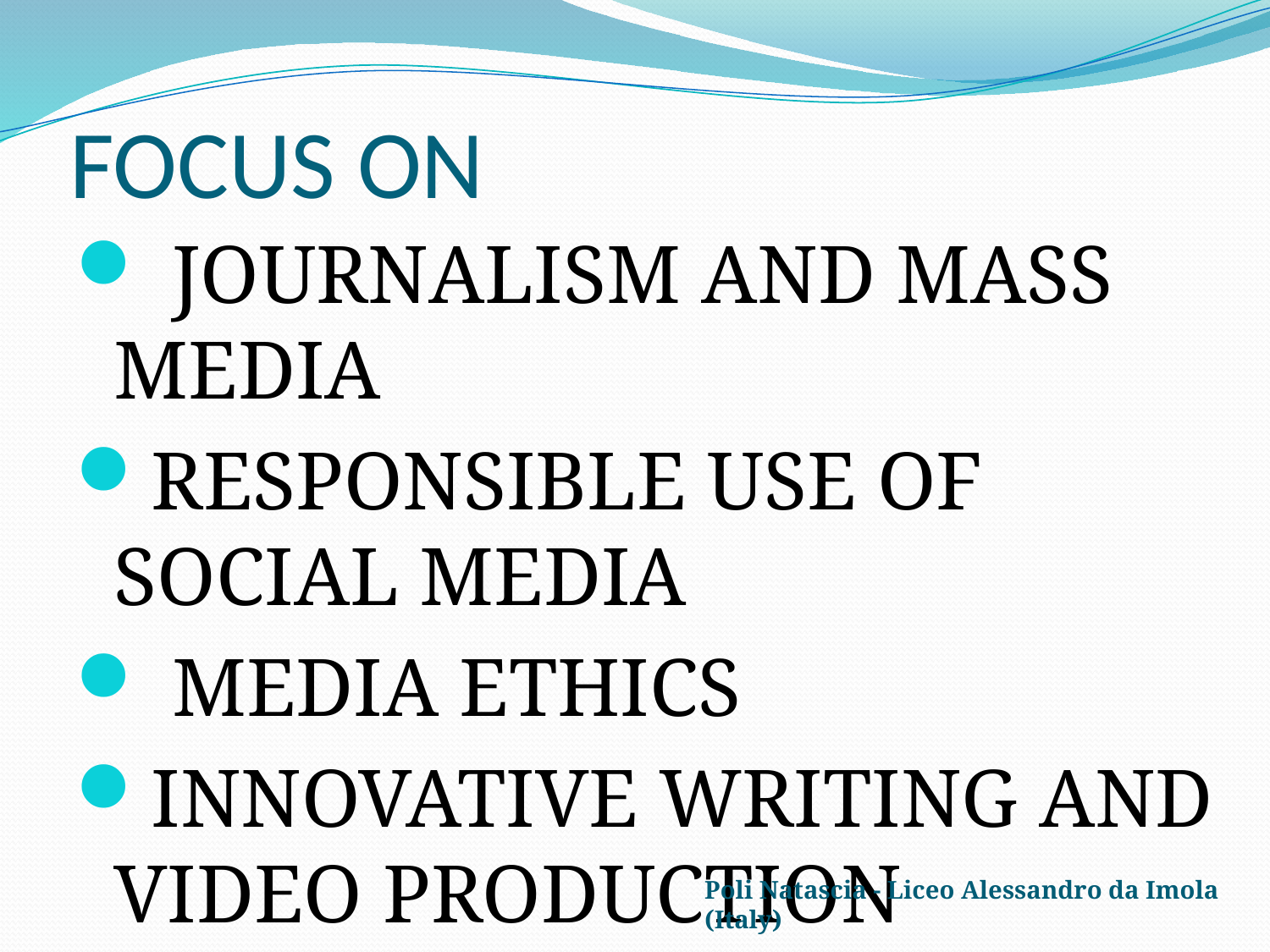

# FOCUS ON
 JOURNALISM AND MASS MEDIA
RESPONSIBLE USE OF SOCIAL MEDIA
 MEDIA ETHICS
INNOVATIVE WRITING AND VIDEO PRODUCTION
Poli Natascia - Liceo Alessandro da Imola (Italy)